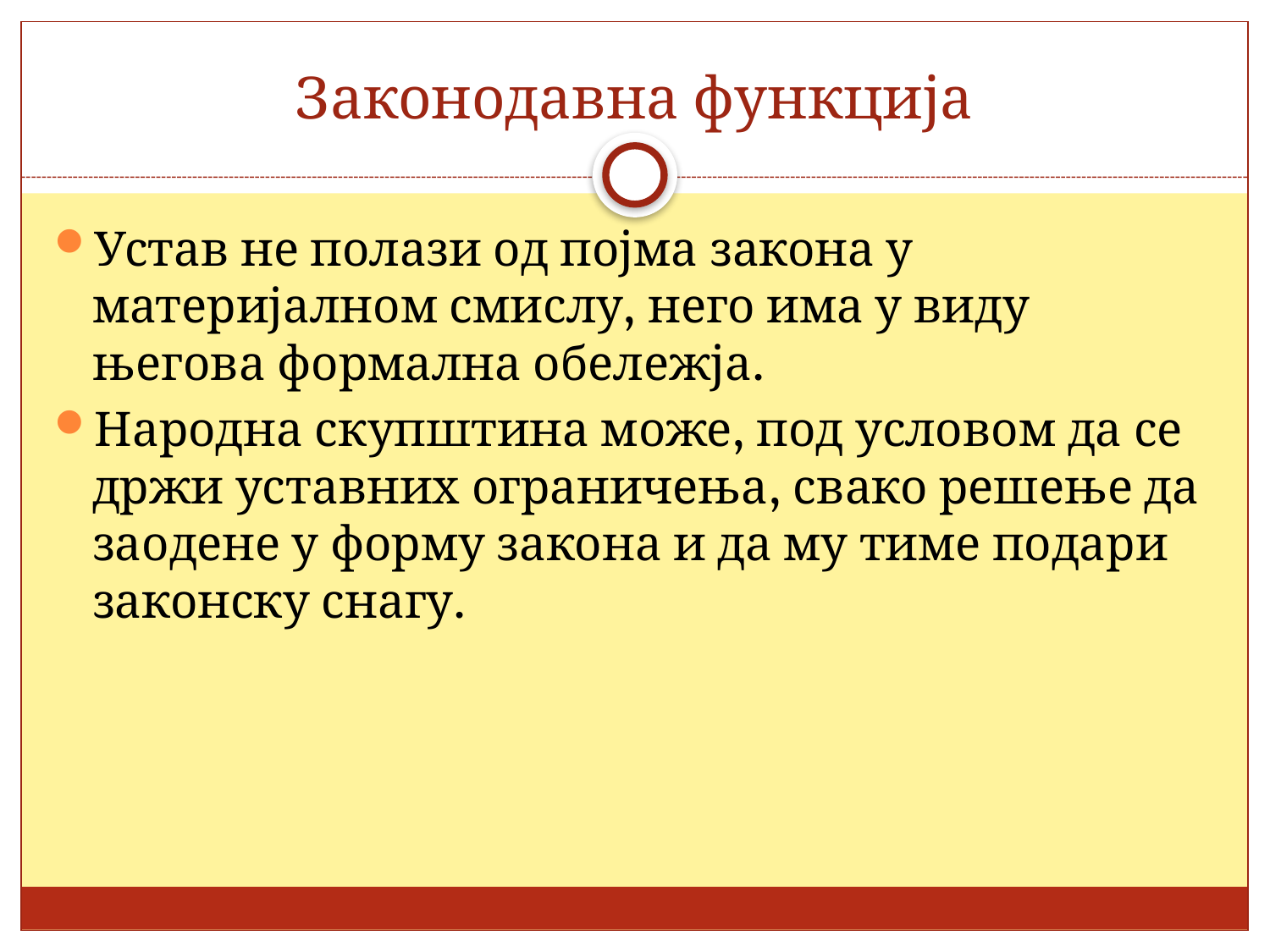

# Законодавна функција
Устав не полази од појма закона у материјалном смислу, него има у виду његова формална обележја.
Народна скупштина може, под условом да се држи уставних ограничења, свако решење да заодене у форму закона и да му тиме подари законску снагу.